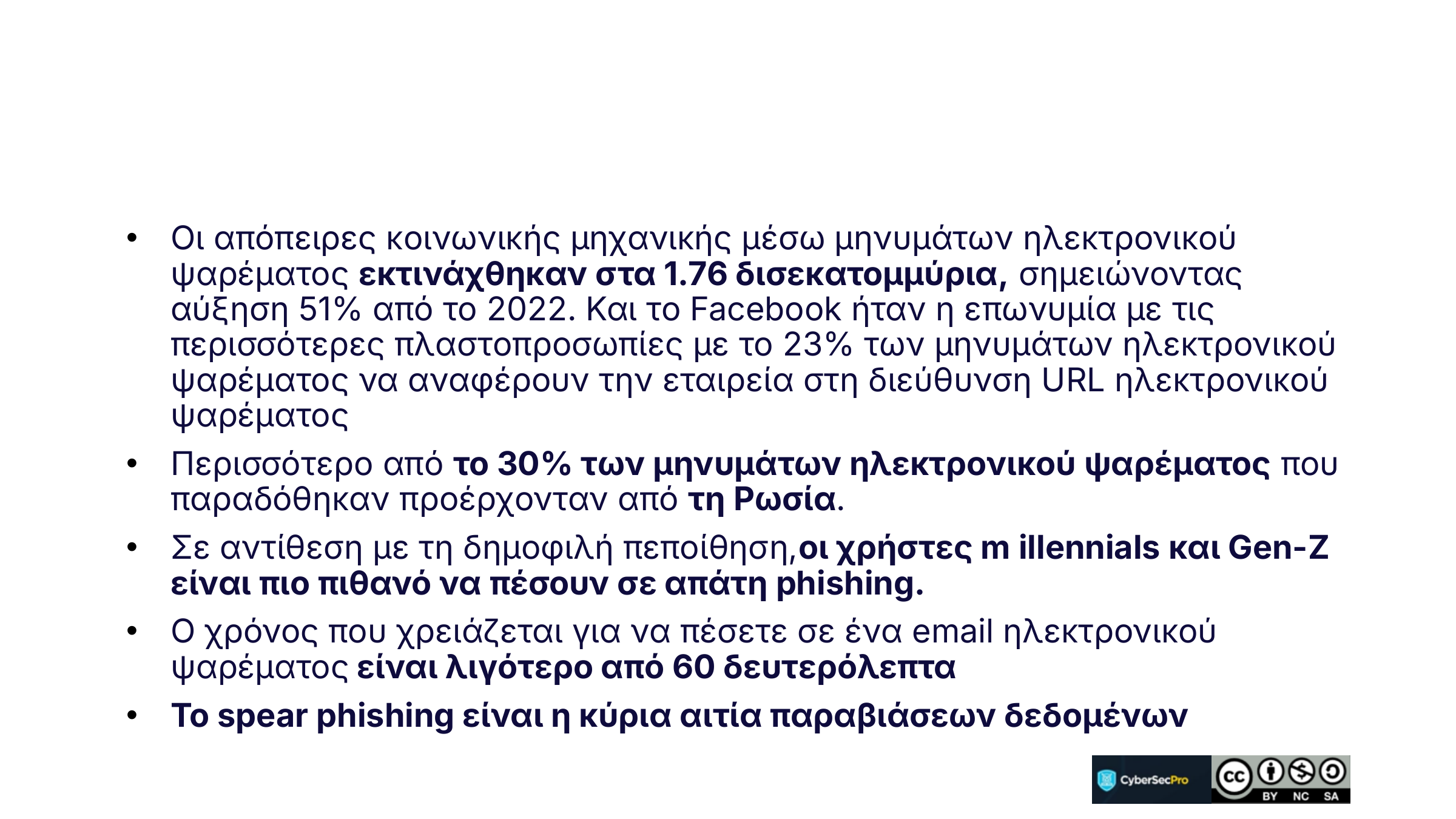

#
Οι απόπειρες κοινωνικής μηχανικής μέσω μηνυμάτων ηλεκτρονικού ψαρέματος εκτινάχθηκαν στα 1.76 δισεκατομμύρια, σημειώνοντας αύξηση 51% από το 2022. Και το Facebook ήταν η επωνυμία με τις περισσότερες πλαστοπροσωπίες με το 23% των μηνυμάτων ηλεκτρονικού ψαρέματος να αναφέρουν την εταιρεία στη διεύθυνση URL ηλεκτρονικού ψαρέματος
Περισσότερο από το 30% των μηνυμάτων ηλεκτρονικού ψαρέματος που παραδόθηκαν προέρχονταν από τη Ρωσία.
Σε αντίθεση με τη δημοφιλή πεποίθηση,οι χρήστες m illennials και Gen-Z είναι πιο πιθανό να πέσουν σε απάτη phishing.
Ο χρόνος που χρειάζεται για να πέσετε σε ένα email ηλεκτρονικού ψαρέματος είναι λιγότερο από 60 δευτερόλεπτα
Το spear phishing είναι η κύρια αιτία παραβιάσεων δεδομένων